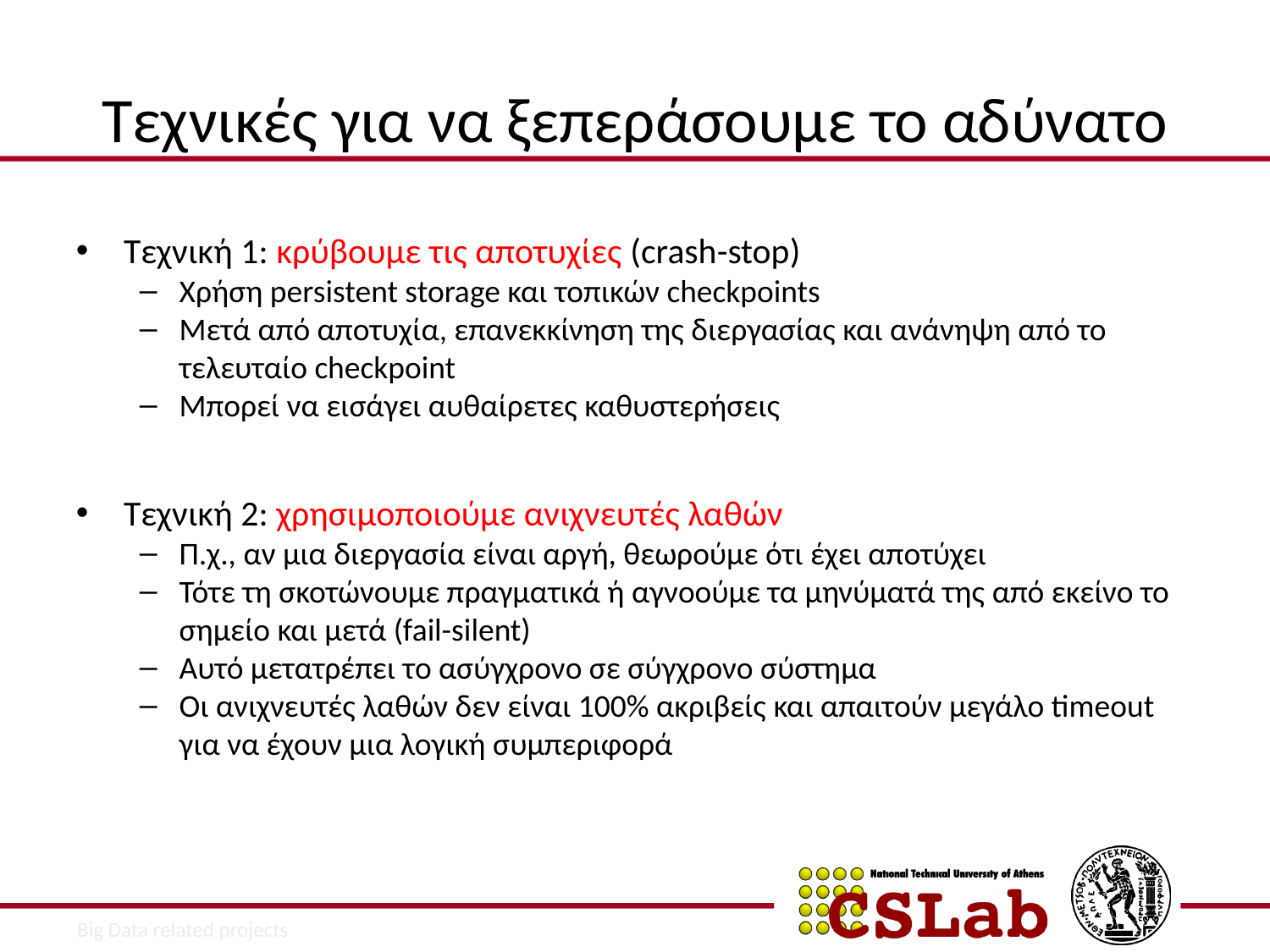

Τεχνικές για να ξεπεράσουμε το αδύνατο
Τεχνική 1: κρύβουμε τις αποτυχίες (crash-stop)
Χρήση persistent storage και τοπικών checkpoints
Μετά από αποτυχία, επανεκκίνηση της διεργασίας και ανάνηψη από το τελευταίο checkpoint
Μπορεί να εισάγει αυθαίρετες καθυστερήσεις

Τεχνική 2: χρησιμοποιούμε ανιχνευτές λαθών
Π.χ., αν μια διεργασία είναι αργή, θεωρούμε ότι έχει αποτύχει
Τότε τη σκοτώνουμε πραγματικά ή αγνοούμε τα μηνύματά της από εκείνο το σημείο και μετά (fail-silent)
Αυτό μετατρέπει το ασύγχρονο σε σύγχρονο σύστημα
Οι ανιχνευτές λαθών δεν είναι 100% ακριβείς και απαιτούν μεγάλο timeout για να έχουν μια λογική συμπεριφορά